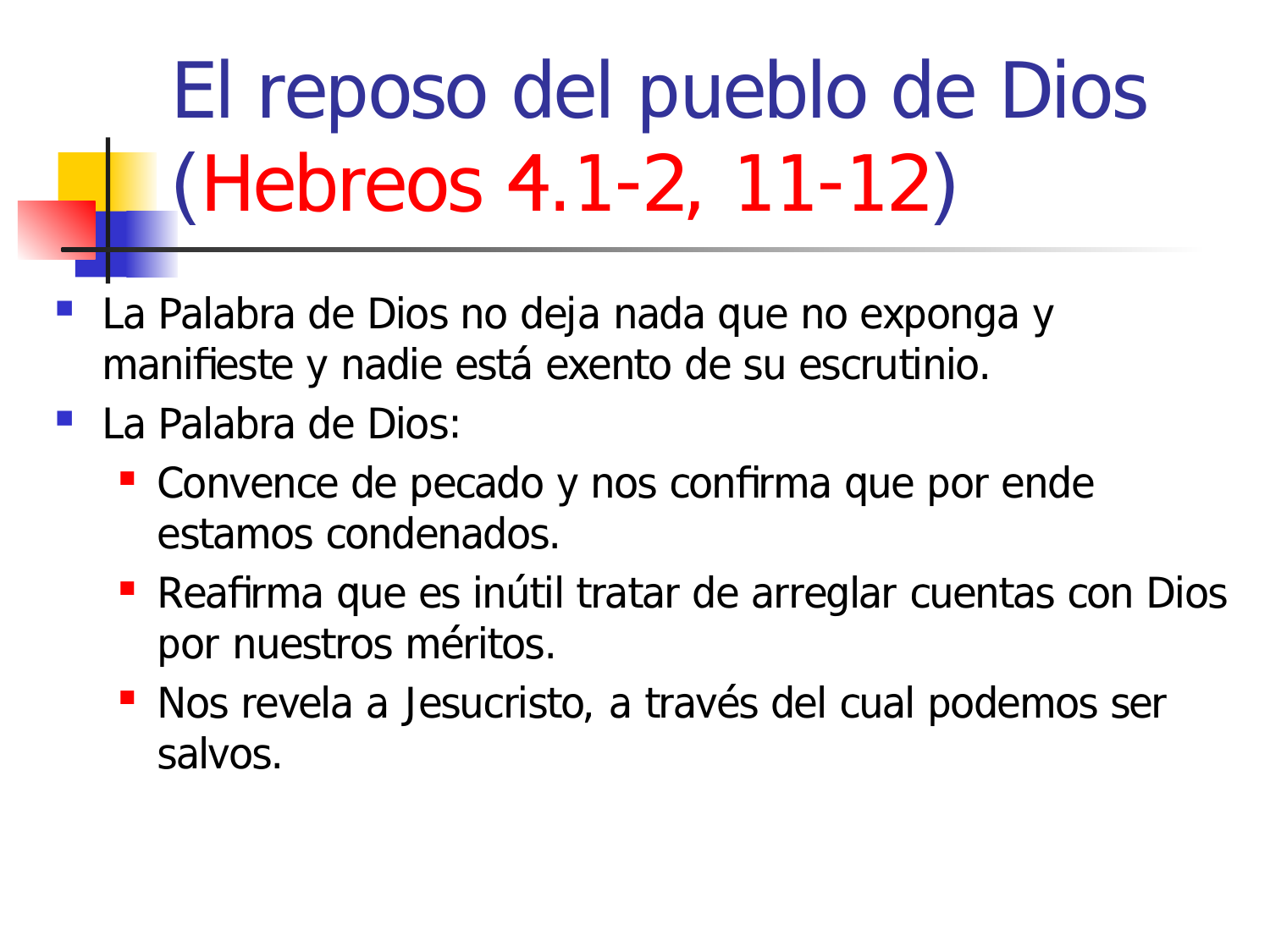

# El reposo del pueblo de Dios (Hebreos 4.1-2, 11-12)
La Palabra de Dios no deja nada que no exponga y manifieste y nadie está exento de su escrutinio.
La Palabra de Dios:
Convence de pecado y nos confirma que por ende estamos condenados.
Reafirma que es inútil tratar de arreglar cuentas con Dios por nuestros méritos.
Nos revela a Jesucristo, a través del cual podemos ser salvos.